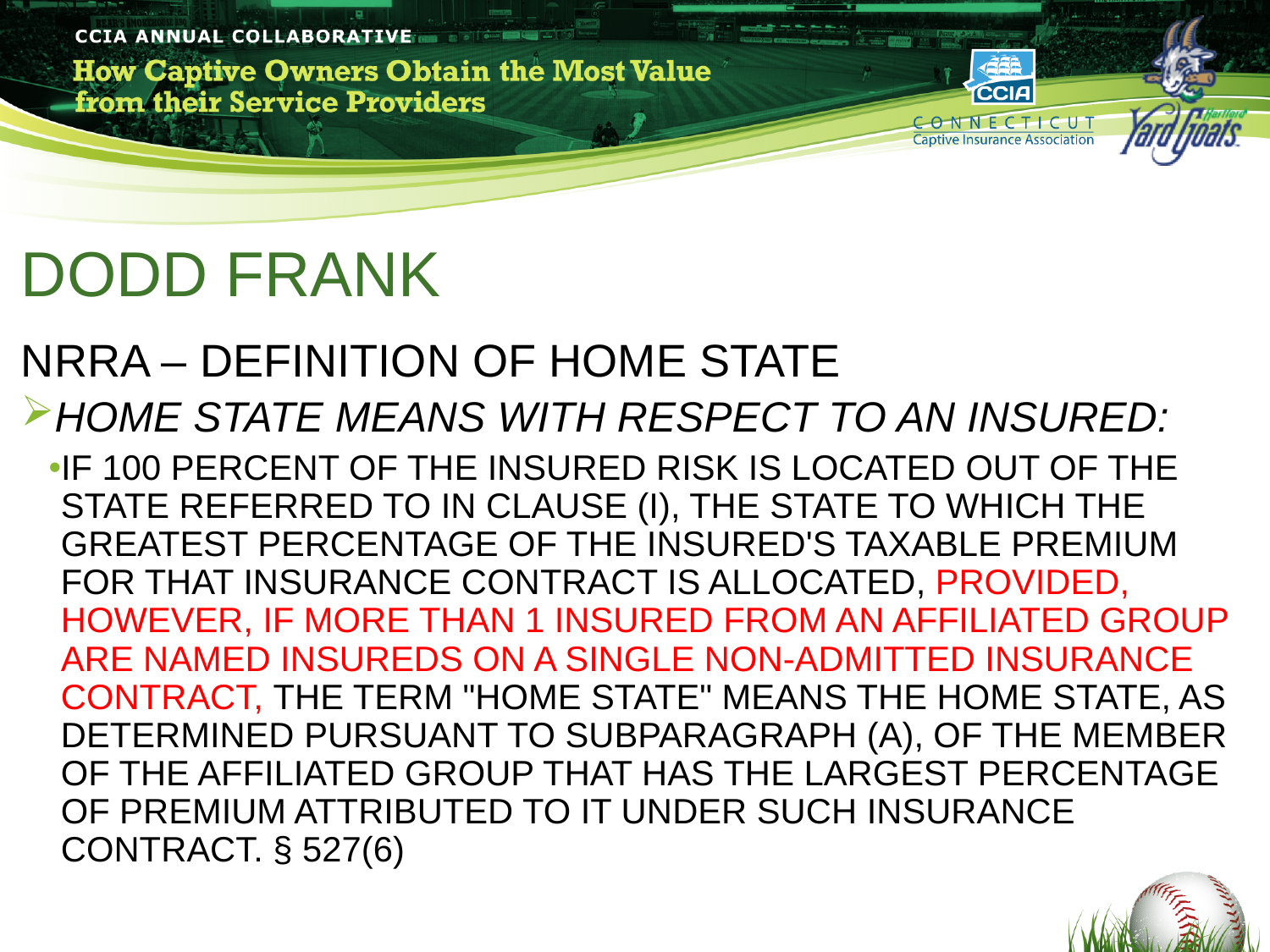

# DODD FRANK
NRRA – DEFINITION OF HOME STATE
HOME STATE MEANS WITH RESPECT TO AN INSURED:
IF 100 PERCENT OF THE INSURED RISK IS LOCATED OUT OF THE STATE REFERRED TO IN CLAUSE (I), THE STATE TO WHICH THE GREATEST PERCENTAGE OF THE INSURED'S TAXABLE PREMIUM FOR THAT INSURANCE CONTRACT IS ALLOCATED, PROVIDED, HOWEVER, IF MORE THAN 1 INSURED FROM AN AFFILIATED GROUP ARE NAMED INSUREDS ON A SINGLE NON-ADMITTED INSURANCE CONTRACT, THE TERM "HOME STATE" MEANS THE HOME STATE, AS DETERMINED PURSUANT TO SUBPARAGRAPH (A), OF THE MEMBER OF THE AFFILIATED GROUP THAT HAS THE LARGEST PERCENTAGE OF PREMIUM ATTRIBUTED TO IT UNDER SUCH INSURANCE CONTRACT. § 527(6)